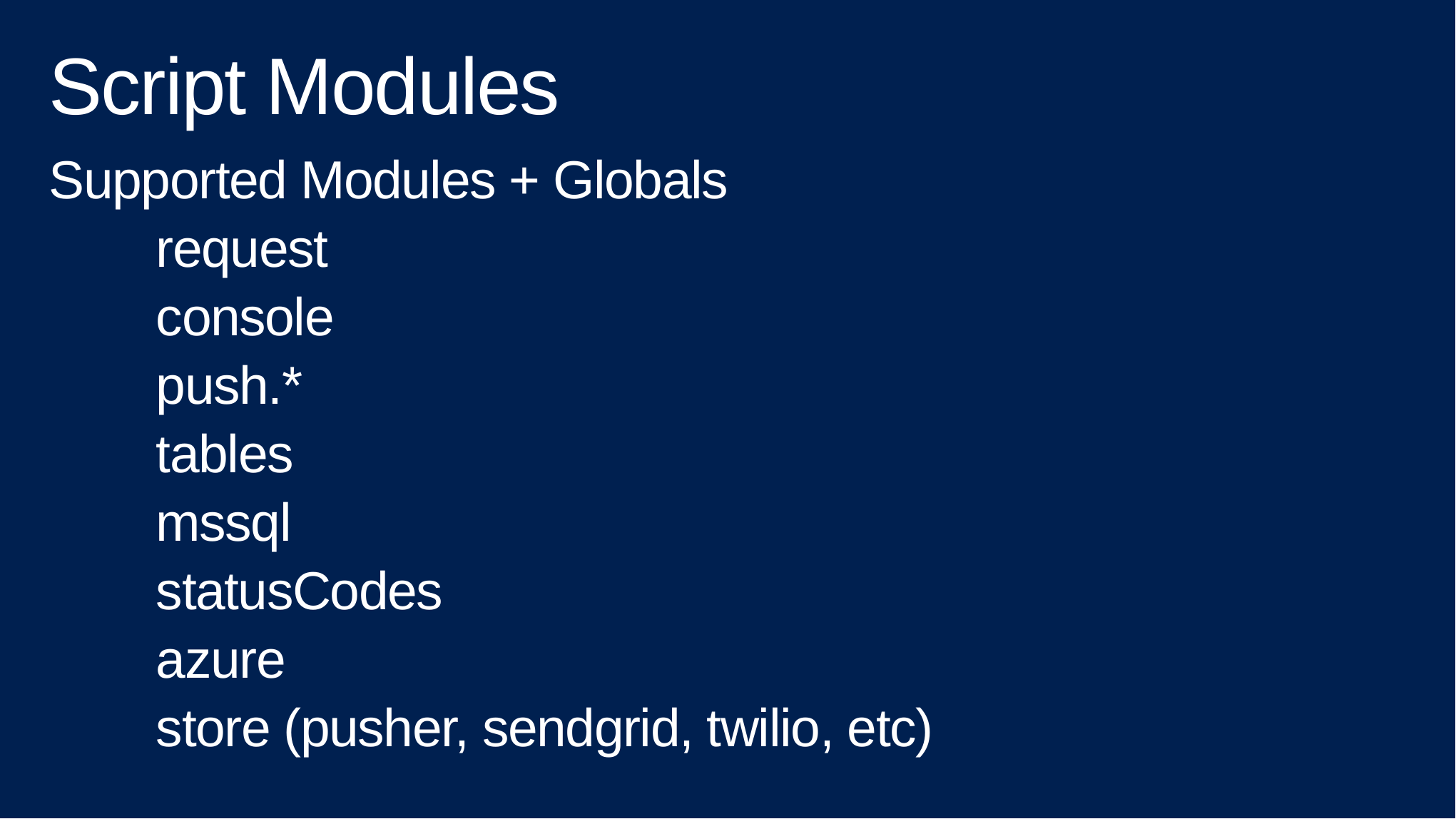

# Script Modules
Supported Modules + Globals
	request
	console
	push.*
	tables
	mssql
	statusCodes
	azure
	store (pusher, sendgrid, twilio, etc)